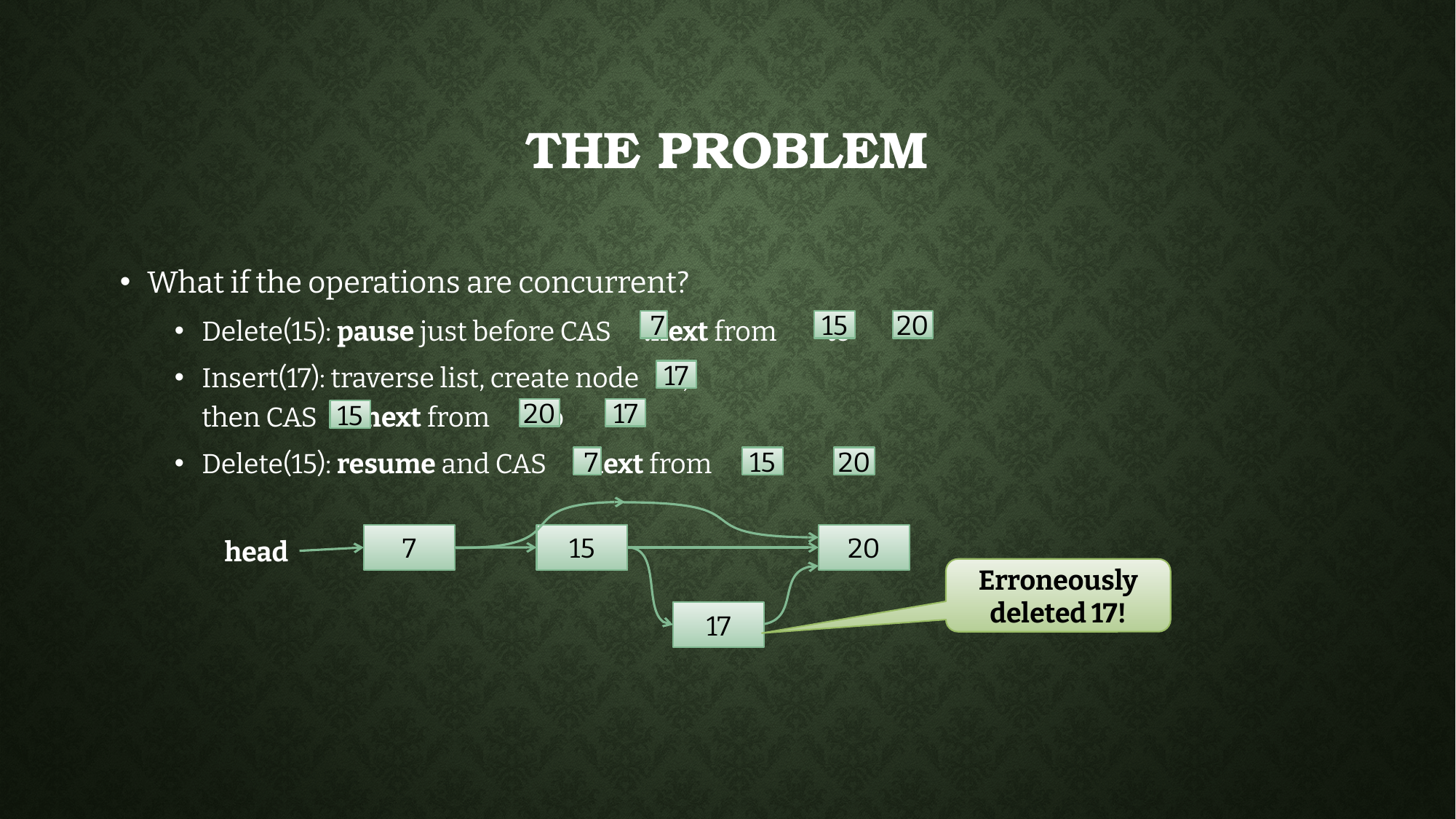

# The problem
What if the operations are concurrent?
Delete(15): pause just before CAS      .next from         to
Insert(17): traverse list, create node        ,
then CAS        .next from         to
Delete(15): resume and CAS      .next from         to

7
15
20
17
20
17
15
7
15
20
7
15
20
head
Erroneously deleted 17!
17